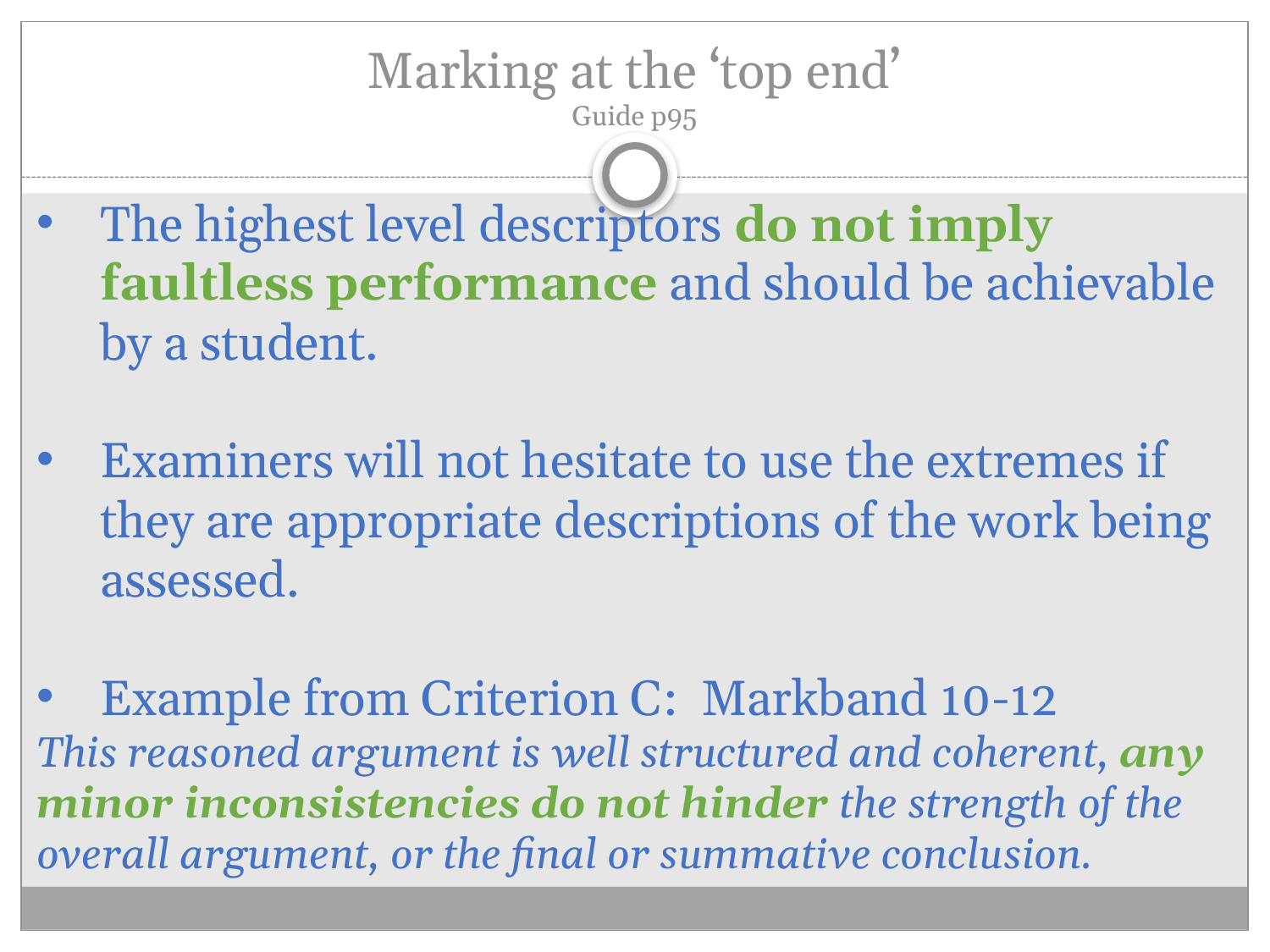

# Marking at the ‘top end’ Guide p95
The highest level descriptors do not imply faultless performance and should be achievable by a student.

Examiners will not hesitate to use the extremes if they are appropriate descriptions of the work being assessed.

Example from Criterion C:  Markband 10-12
This reasoned argument is well structured and coherent, any minor inconsistencies do not hinder the strength of the overall argument, or the final or summative conclusion.